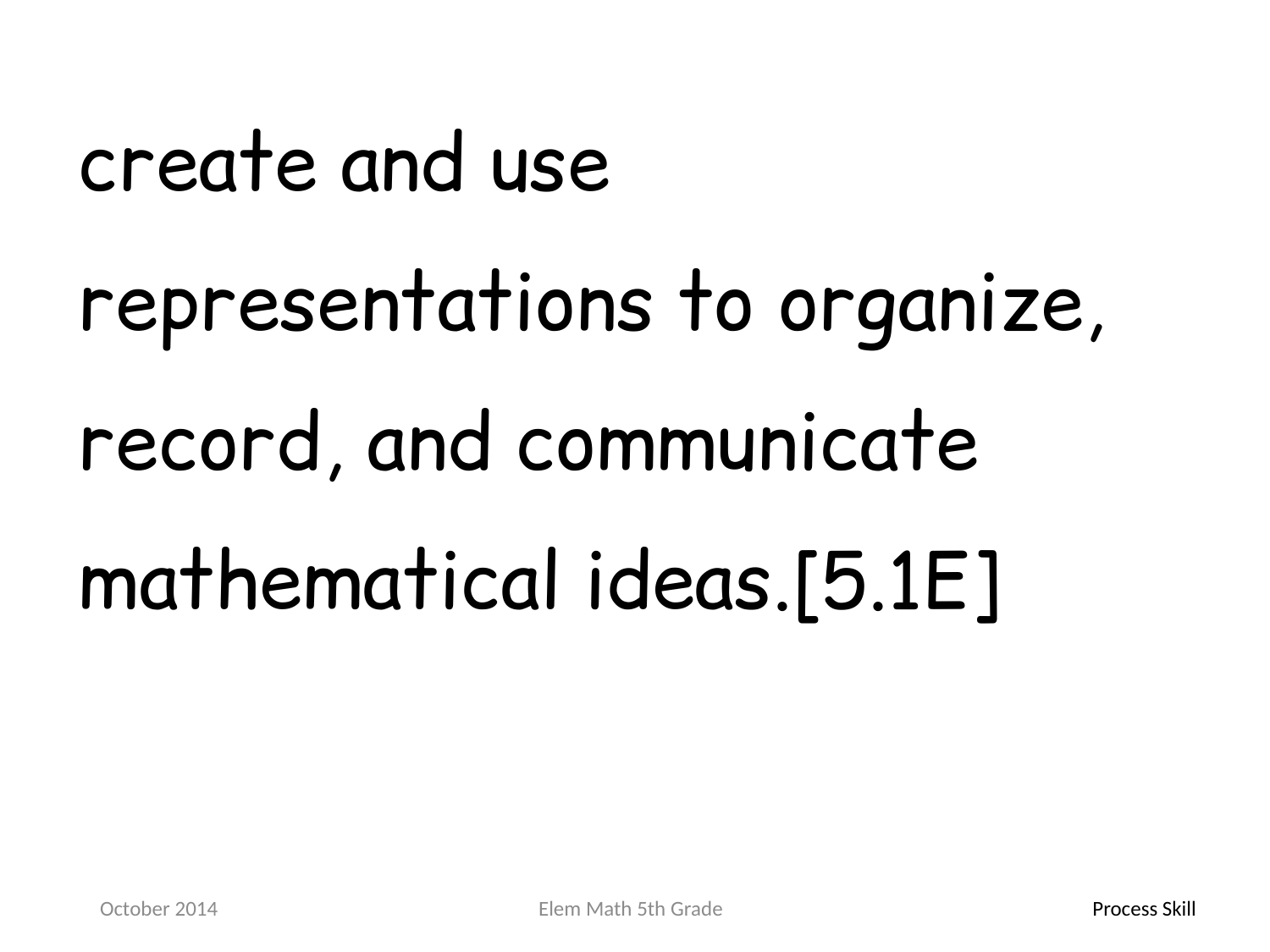

create and use representations to organize, record, and communicate mathematical ideas.[5.1E]
October 2014
Elem Math 5th Grade